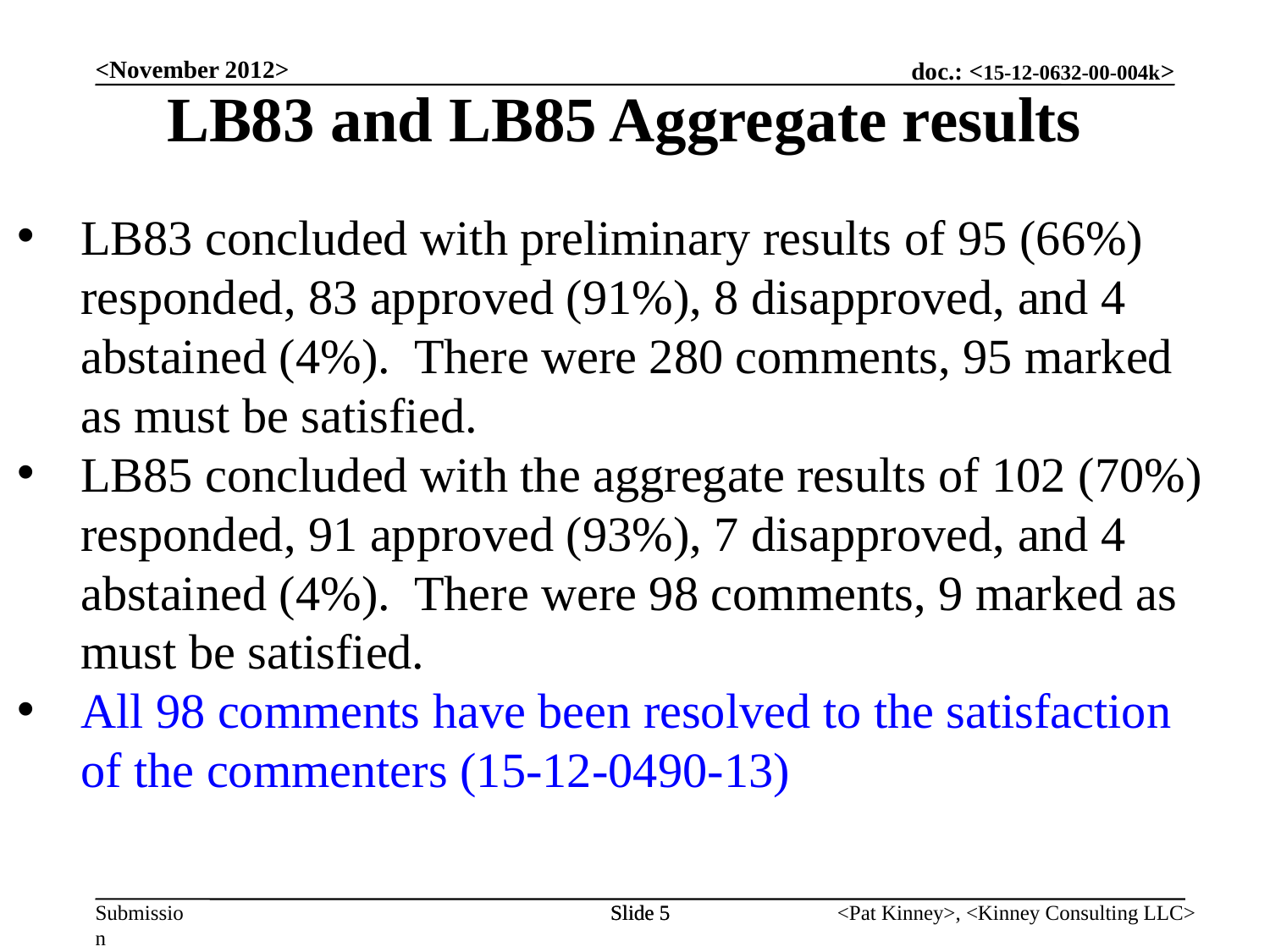

<November 2012>
LB83 and LB85 Aggregate results
LB83 concluded with preliminary results of 95 (66%) responded, 83 approved (91%), 8 disapproved, and 4 abstained (4%).  There were 280 comments, 95 marked as must be satisfied.
LB85 concluded with the aggregate results of 102 (70%) responded, 91 approved (93%), 7 disapproved, and 4 abstained (4%).  There were 98 comments, 9 marked as must be satisfied.
All 98 comments have been resolved to the satisfaction of the commenters (15-12-0490-13)
Slide 5
Slide 5
<Pat Kinney>, <Kinney Consulting LLC>